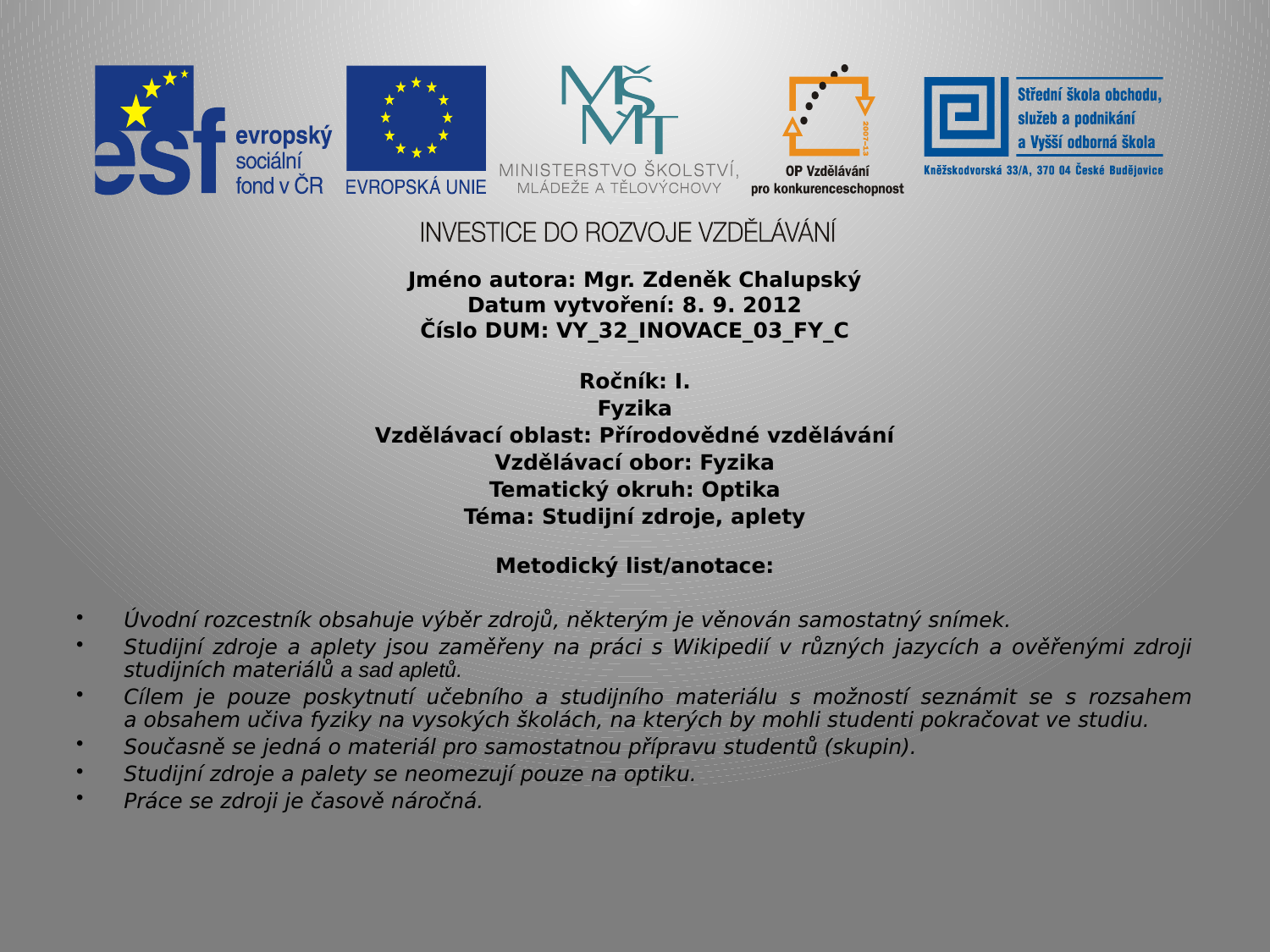

Jméno autora: Mgr. Zdeněk Chalupský
Datum vytvoření: 8. 9. 2012
Číslo DUM: VY_32_INOVACE_03_FY_C
Ročník: I.
Fyzika
Vzdělávací oblast: Přírodovědné vzdělávání
Vzdělávací obor: Fyzika
Tematický okruh: Optika
Téma: Studijní zdroje, aplety
Metodický list/anotace:

Úvodní rozcestník obsahuje výběr zdrojů, některým je věnován samostatný snímek.
Studijní zdroje a aplety jsou zaměřeny na práci s Wikipedií v různých jazycích a ověřenými zdroji studijních materiálů a sad apletů.
Cílem je pouze poskytnutí učebního a studijního materiálu s možností seznámit se s rozsahem
a obsahem učiva fyziky na vysokých školách, na kterých by mohli studenti pokračovat ve studiu.
Současně se jedná o materiál pro samostatnou přípravu studentů (skupin).
Studijní zdroje a palety se neomezují pouze na optiku.
Práce se zdroji je časově náročná.